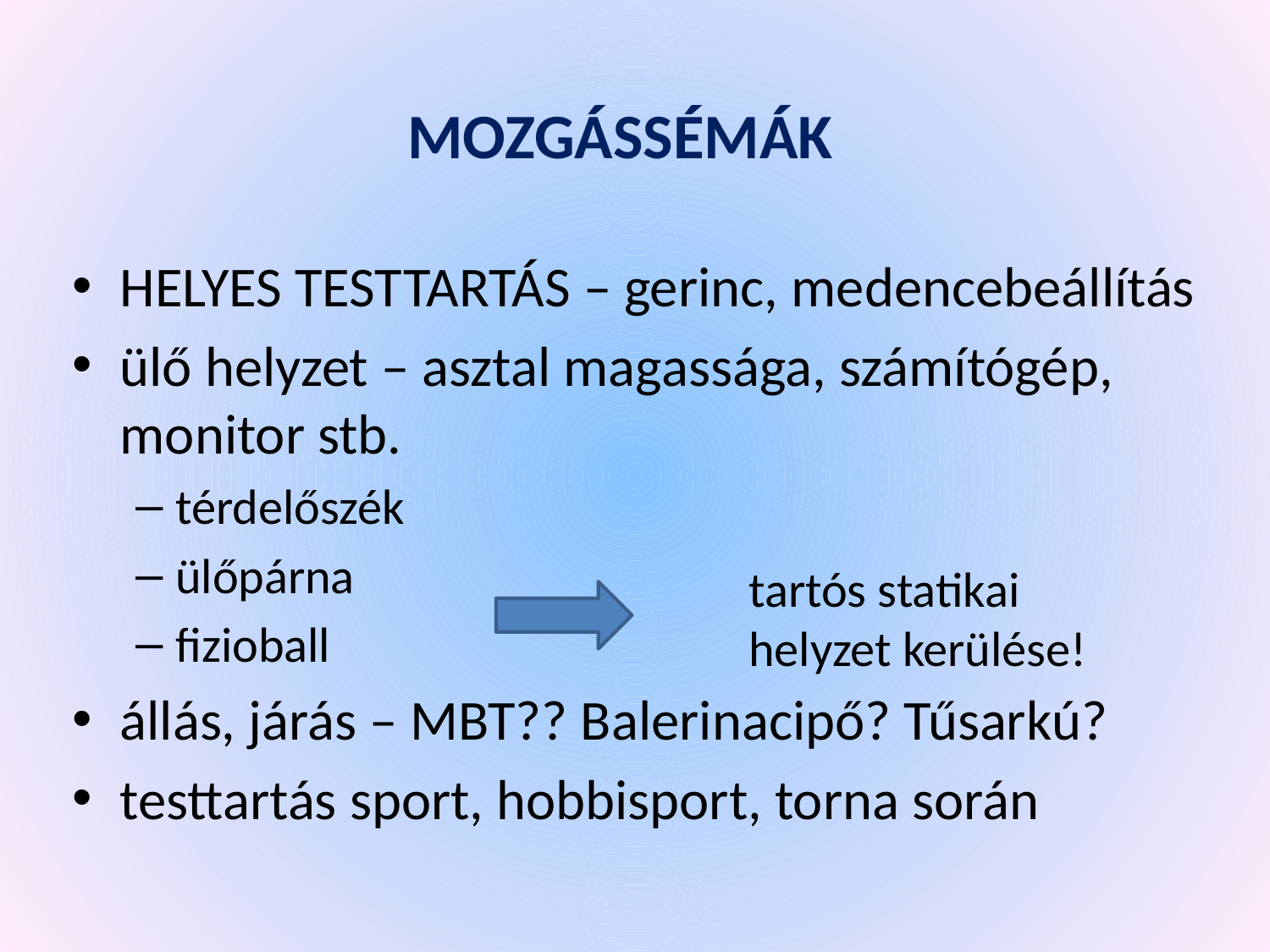

MOZGÁSSÉMÁK
HELYES TESTTARTÁS – gerinc, medencebeállítás
ülő helyzet – asztal magassága, számítógép, monitor stb.
térdelőszék
ülőpárna
fizioball
állás, járás – MBT?? Balerinacipő? Tűsarkú?
testtartás sport, hobbisport, torna során
tartós statikai
helyzet kerülése!